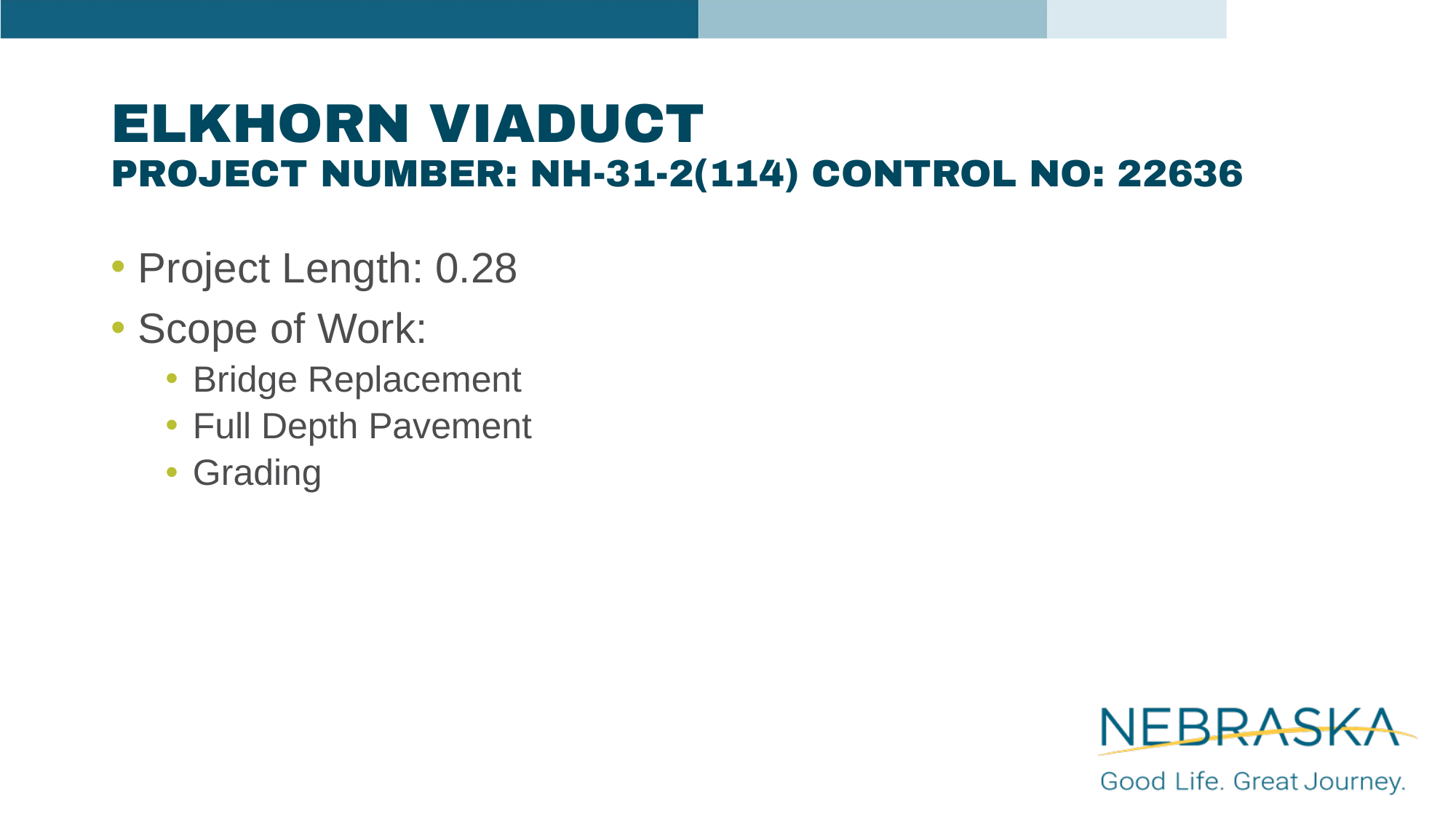

# Elkhorn Viaduct Project Number: NH-31-2(114) Control No: 22636
Project Length: 0.28
Scope of Work:
Bridge Replacement
Full Depth Pavement
Grading